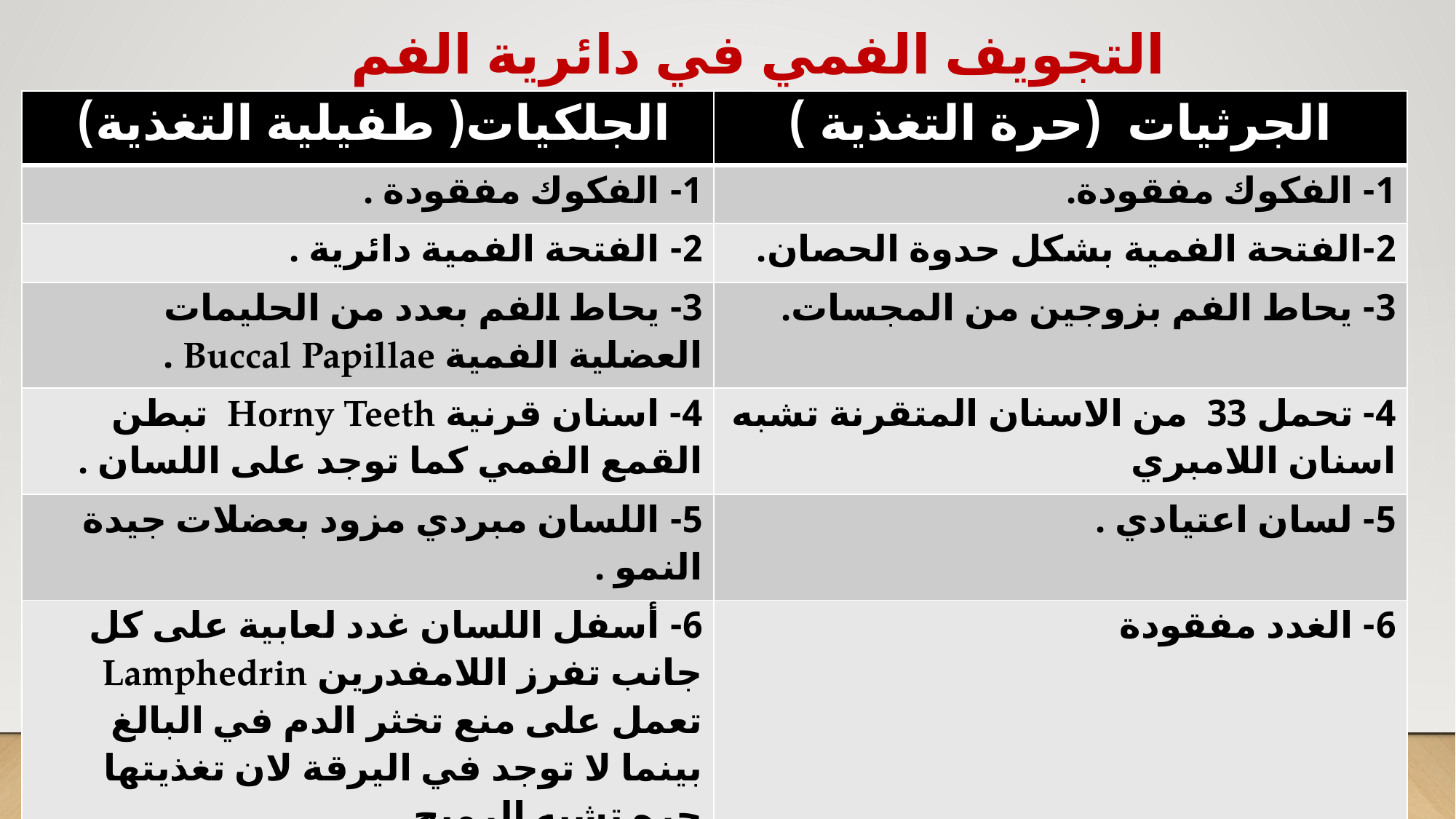

# التجويف الفمي في دائرية الفم
| الجلكيات( طفيلية التغذية) | الجرثيات (حرة التغذية ) |
| --- | --- |
| 1- الفكوك مفقودة . | 1- الفكوك مفقودة. |
| 2- الفتحة الفمية دائرية . | 2-الفتحة الفمية بشكل حدوة الحصان. |
| 3- يحاط الفم بعدد من الحليمات العضلية الفمية Buccal Papillae . | 3- يحاط الفم بزوجين من المجسات. |
| 4- اسنان قرنية Horny Teeth تبطن القمع الفمي كما توجد على اللسان . | 4- تحمل 33 من الاسنان المتقرنة تشبه اسنان اللامبري |
| 5- اللسان مبردي مزود بعضلات جيدة النمو . | 5- لسان اعتيادي . |
| 6- أسفل اللسان غدد لعابية على كل جانب تفرز اللامفدرين Lamphedrin تعمل على منع تخثر الدم في البالغ بينما لا توجد في اليرقة لان تغذيتها حره تشبه الرميح | 6- الغدد مفقودة |
| 7- أجزاء الفم مكيفة للالتصاق بالمضيف . | 7- أجزاء الفم مكيفة للقضم بكمية قليلة |